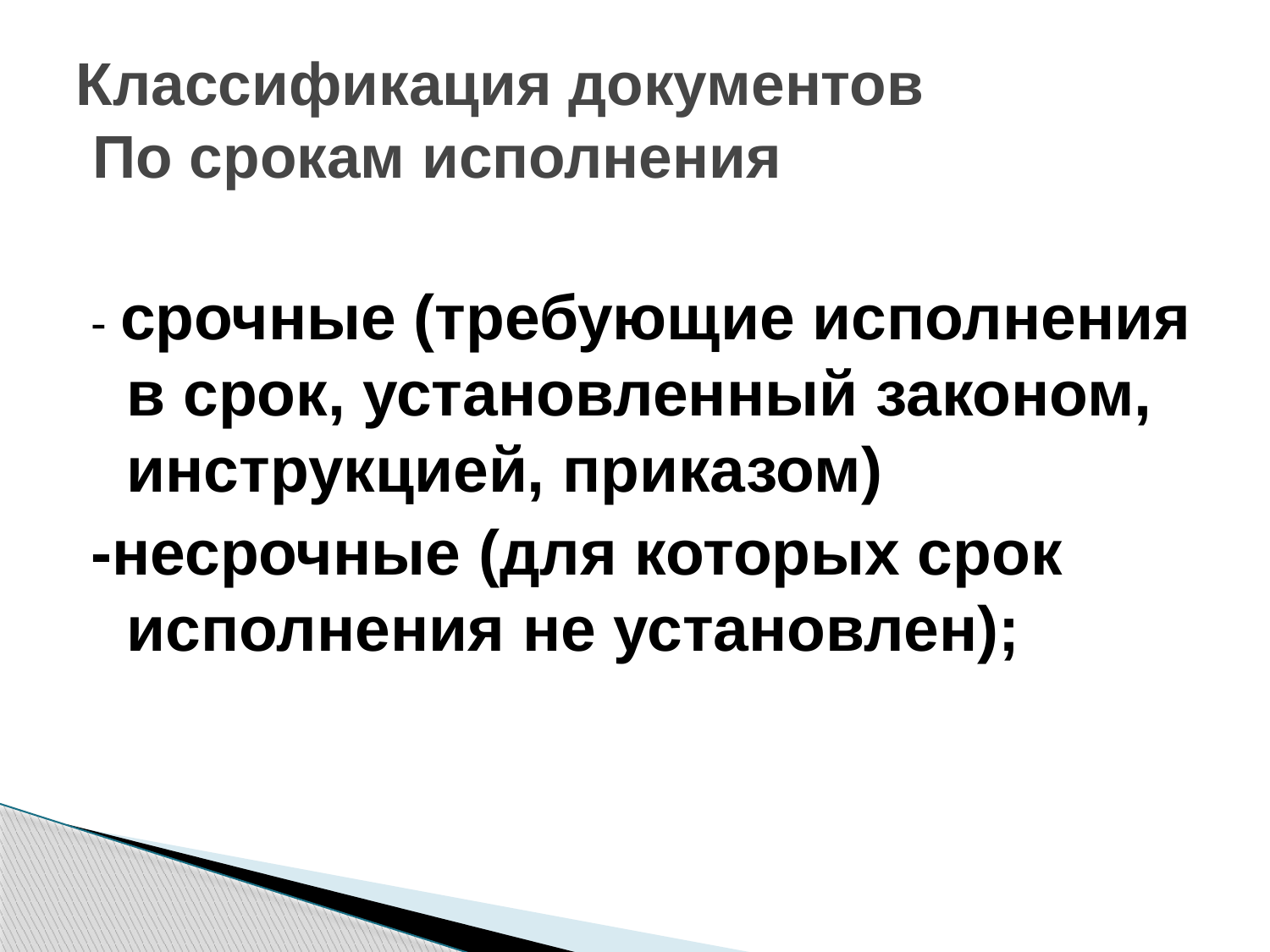

# Классификация документов По срокам исполнения

- срочные (требующие исполнения в срок, установленный законом, инструкцией, приказом)
-несрочные (для которых срок исполнения не установлен);